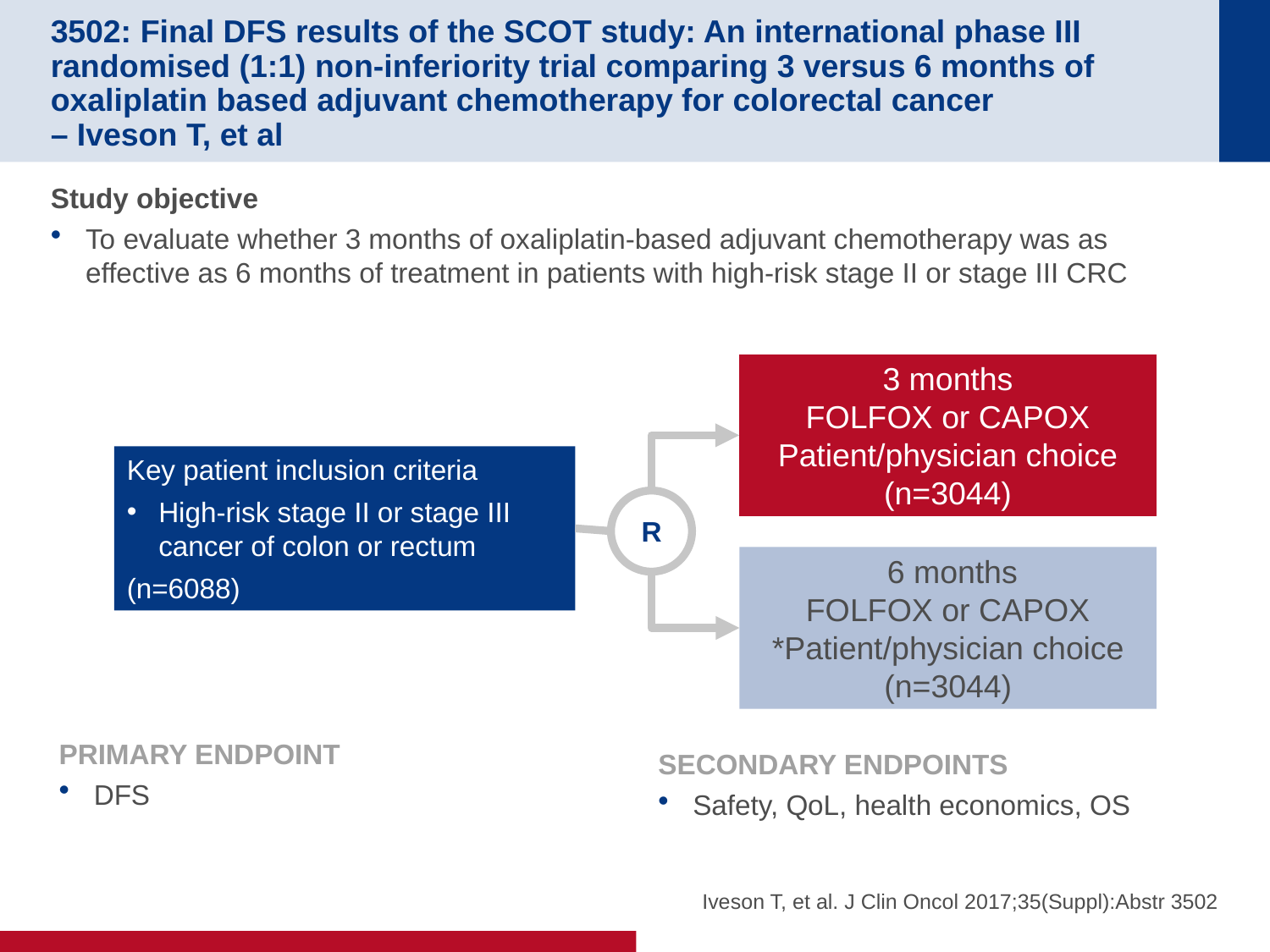

# 3502: Final DFS results of the SCOT study: An international phase III randomised (1:1) non-inferiority trial comparing 3 versus 6 months of oxaliplatin based adjuvant chemotherapy for colorectal cancer – Iveson T, et al
Study objective
To evaluate whether 3 months of oxaliplatin-based adjuvant chemotherapy was as effective as 6 months of treatment in patients with high-risk stage II or stage III CRC
3 months
FOLFOX or CAPOX
Patient/physician choice
(n=3044)
Key patient inclusion criteria
High-risk stage II or stage III cancer of colon or rectum
(n=6088)
R
 6 months
FOLFOX or CAPOX
*Patient/physician choice
(n=3044)
PRIMARY ENDPOINT
DFS
SECONDARY ENDPOINTS
Safety, QoL, health economics, OS
Iveson T, et al. J Clin Oncol 2017;35(Suppl):Abstr 3502